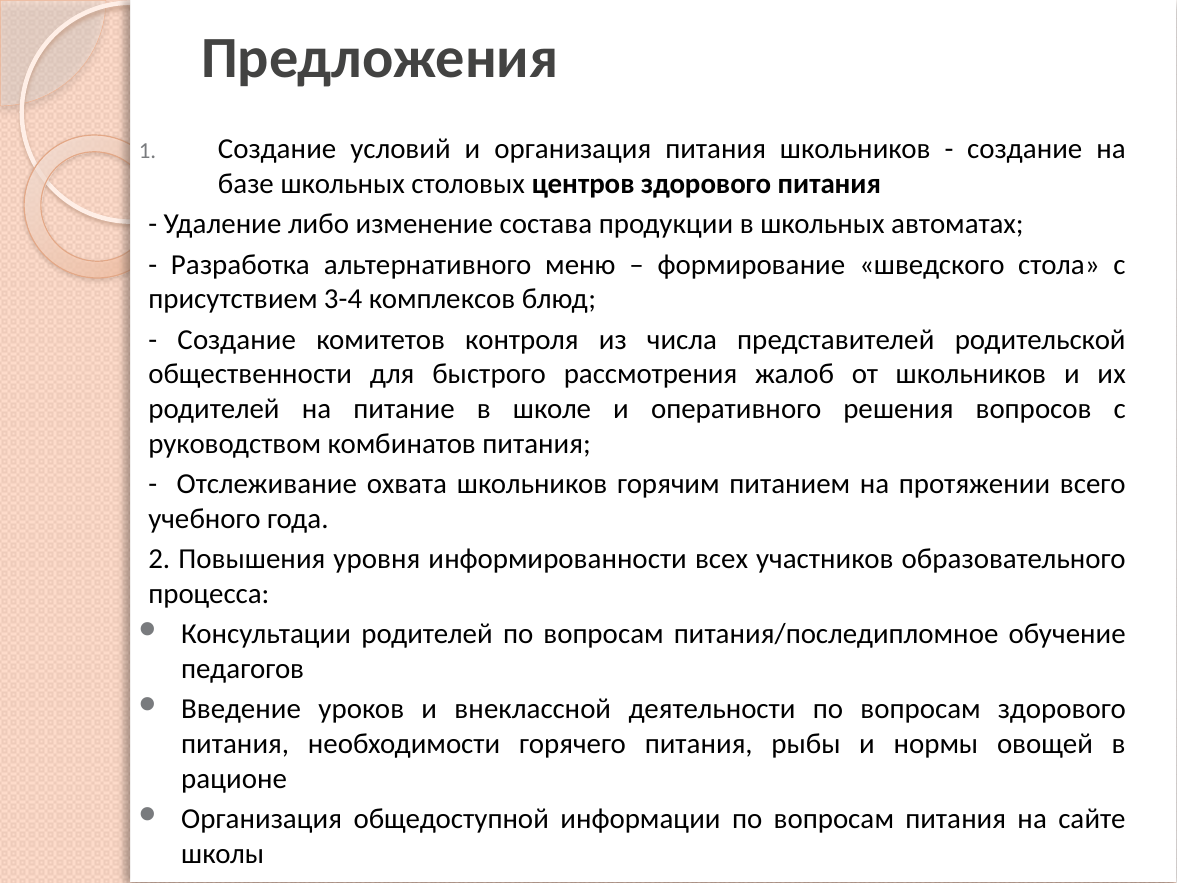

# Предложения
Создание условий и организация питания школьников - создание на базе школьных столовых центров здорового питания
- Удаление либо изменение состава продукции в школьных автоматах;
- Разработка альтернативного меню – формирование «шведского стола» с присутствием 3-4 комплексов блюд;
- Создание комитетов контроля из числа представителей родительской общественности для быстрого рассмотрения жалоб от школьников и их родителей на питание в школе и оперативного решения вопросов с руководством комбинатов питания;
-  Отслеживание охвата школьников горячим питанием на протяжении всего учебного года.
2. Повышения уровня информированности всех участников образовательного процесса:
Консультации родителей по вопросам питания/последипломное обучение педагогов
Введение уроков и внеклассной деятельности по вопросам здорового питания, необходимости горячего питания, рыбы и нормы овощей в рационе
Организация общедоступной информации по вопросам питания на сайте школы